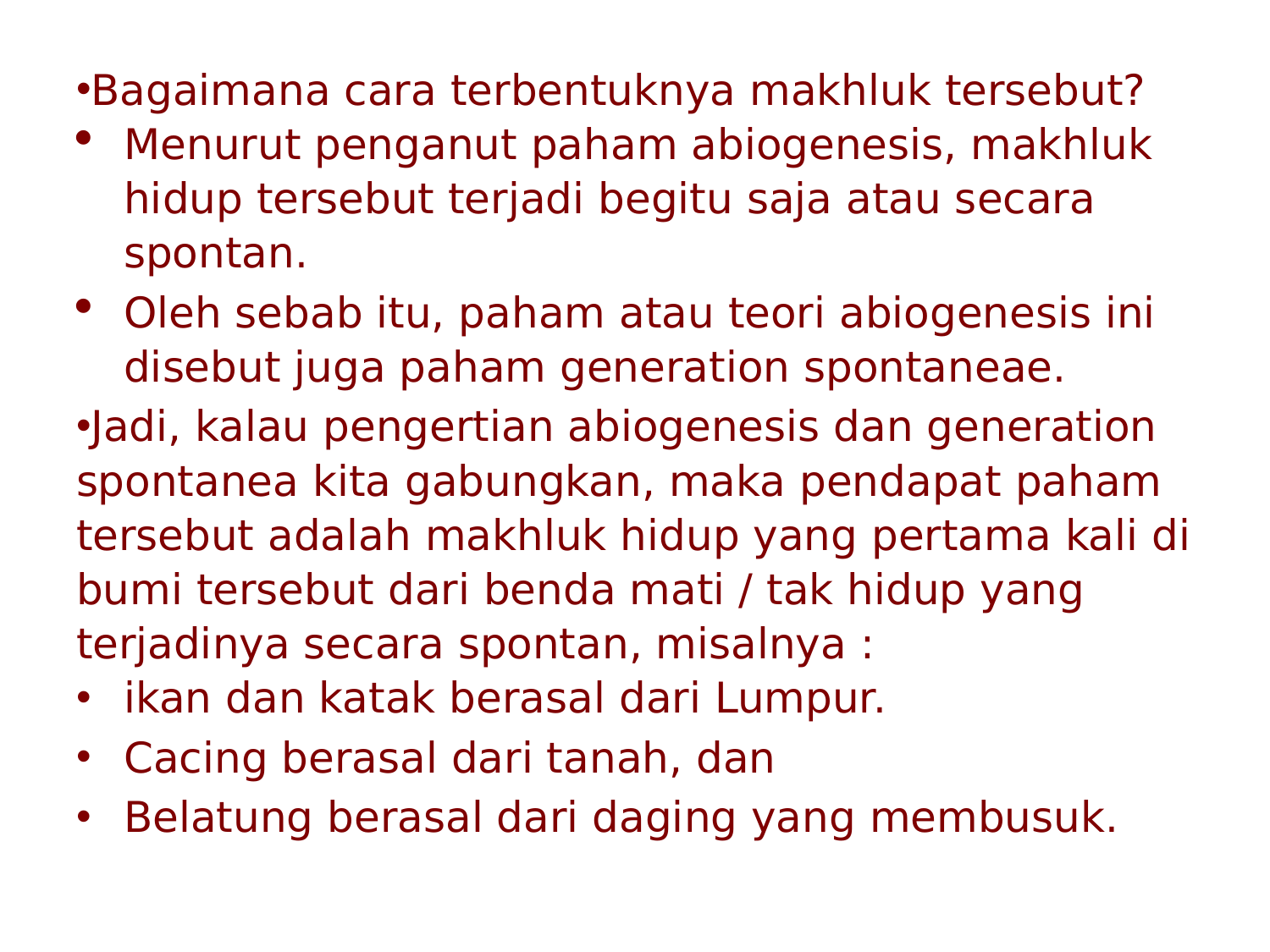

Bagaimana cara terbentuknya makhluk tersebut?
Menurut penganut paham abiogenesis, makhluk hidup tersebut terjadi begitu saja atau secara spontan.
Oleh sebab itu, paham atau teori abiogenesis ini disebut juga paham generation spontaneae.
Jadi, kalau pengertian abiogenesis dan generation spontanea kita gabungkan, maka pendapat paham tersebut adalah makhluk hidup yang pertama kali di bumi tersebut dari benda mati / tak hidup yang terjadinya secara spontan, misalnya :
ikan dan katak berasal dari Lumpur.
Cacing berasal dari tanah, dan
Belatung berasal dari daging yang membusuk.